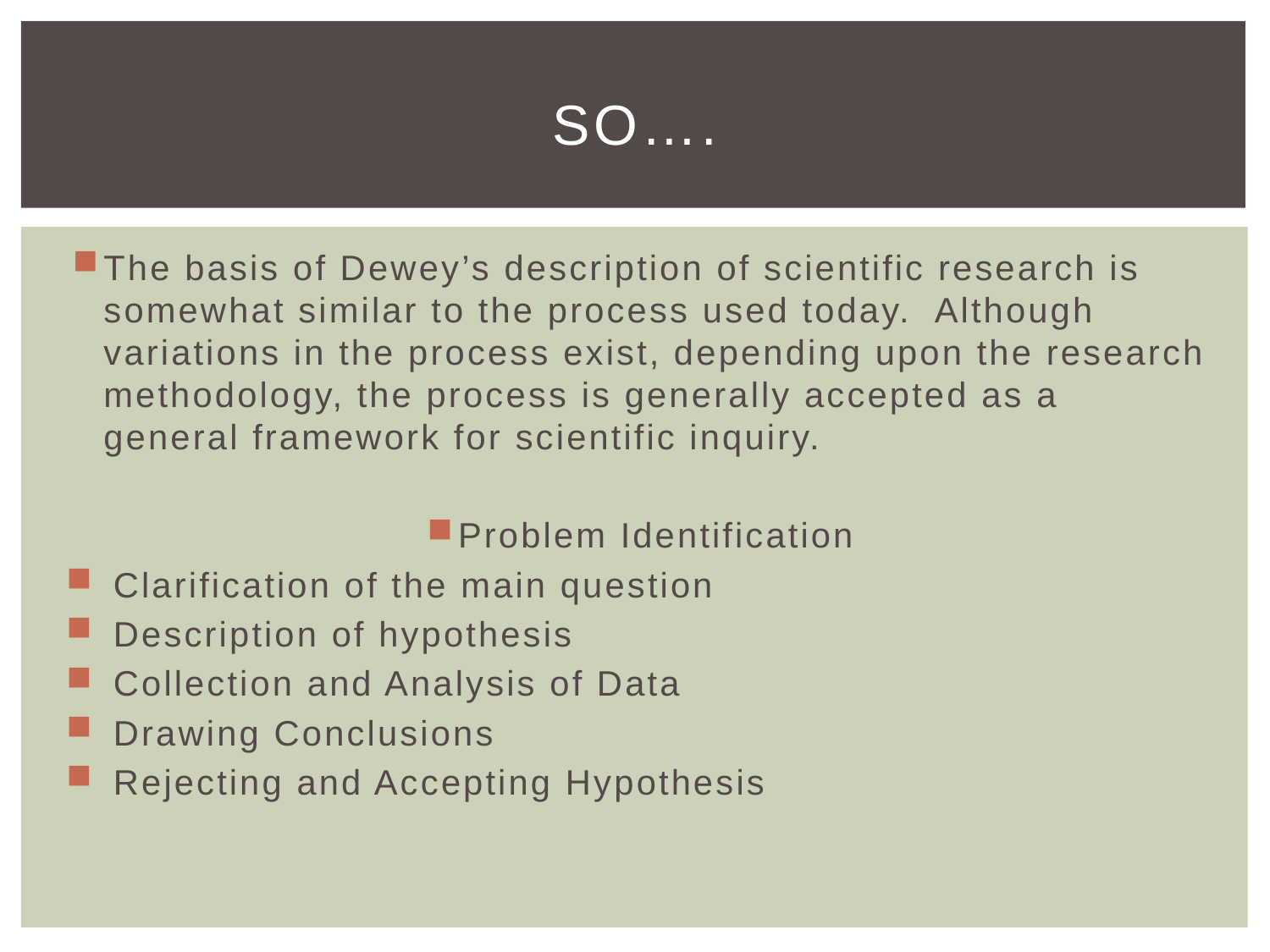

# So….
The basis of Dewey’s description of scientific research is somewhat similar to the process used today.  Although variations in the process exist, depending upon the research methodology, the process is generally accepted as a general framework for scientific inquiry.

Problem Identification
Clarification of the main question
Description of hypothesis
Collection and Analysis of Data
Drawing Conclusions
Rejecting and Accepting Hypothesis